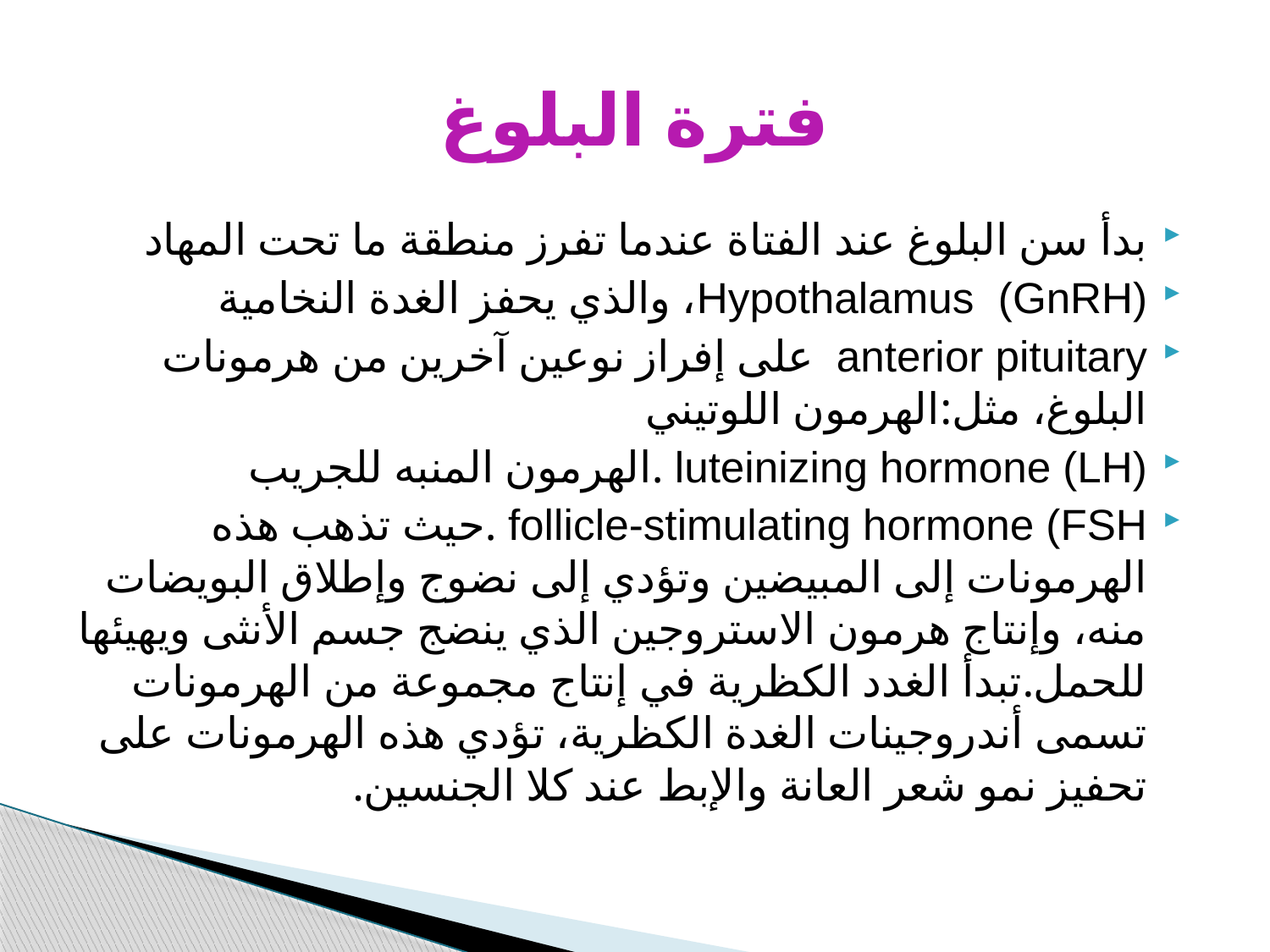

# فترة البلوغ
بدأ سن البلوغ عند الفتاة عندما تفرز منطقة ما تحت المهاد
Hypothalamus  (GnRH)، والذي يحفز الغدة النخامية
anterior pituitary  على إفراز نوعين آخرين من هرمونات البلوغ، مثل:الهرمون اللوتيني
luteinizing hormone (LH) .الهرمون المنبه للجريب
follicle-stimulating hormone (FSH .حيث تذهب هذه الهرمونات إلى المبيضين وتؤدي إلى نضوج وإطلاق البويضات منه، وإنتاج هرمون الاستروجين الذي ينضج جسم الأنثى ويهيئها للحمل.تبدأ الغدد الكظرية في إنتاج مجموعة من الهرمونات تسمى أندروجينات الغدة الكظرية، تؤدي هذه الهرمونات على تحفيز نمو شعر العانة والإبط عند كلا الجنسين.